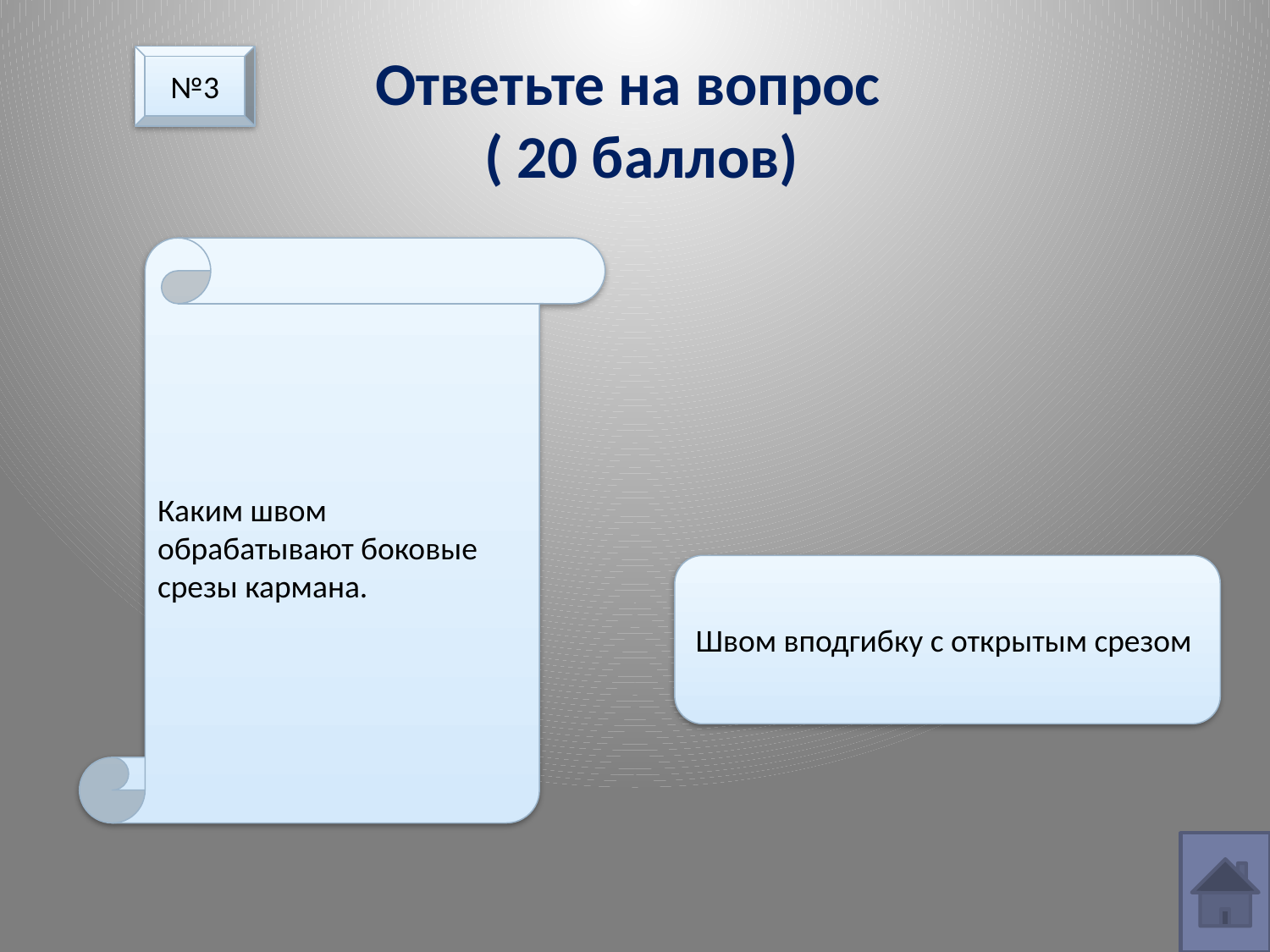

# Ответьте на вопрос ( 20 баллов)
№3
Каким швом обрабатывают боковые срезы кармана.
Швом вподгибку с открытым срезом